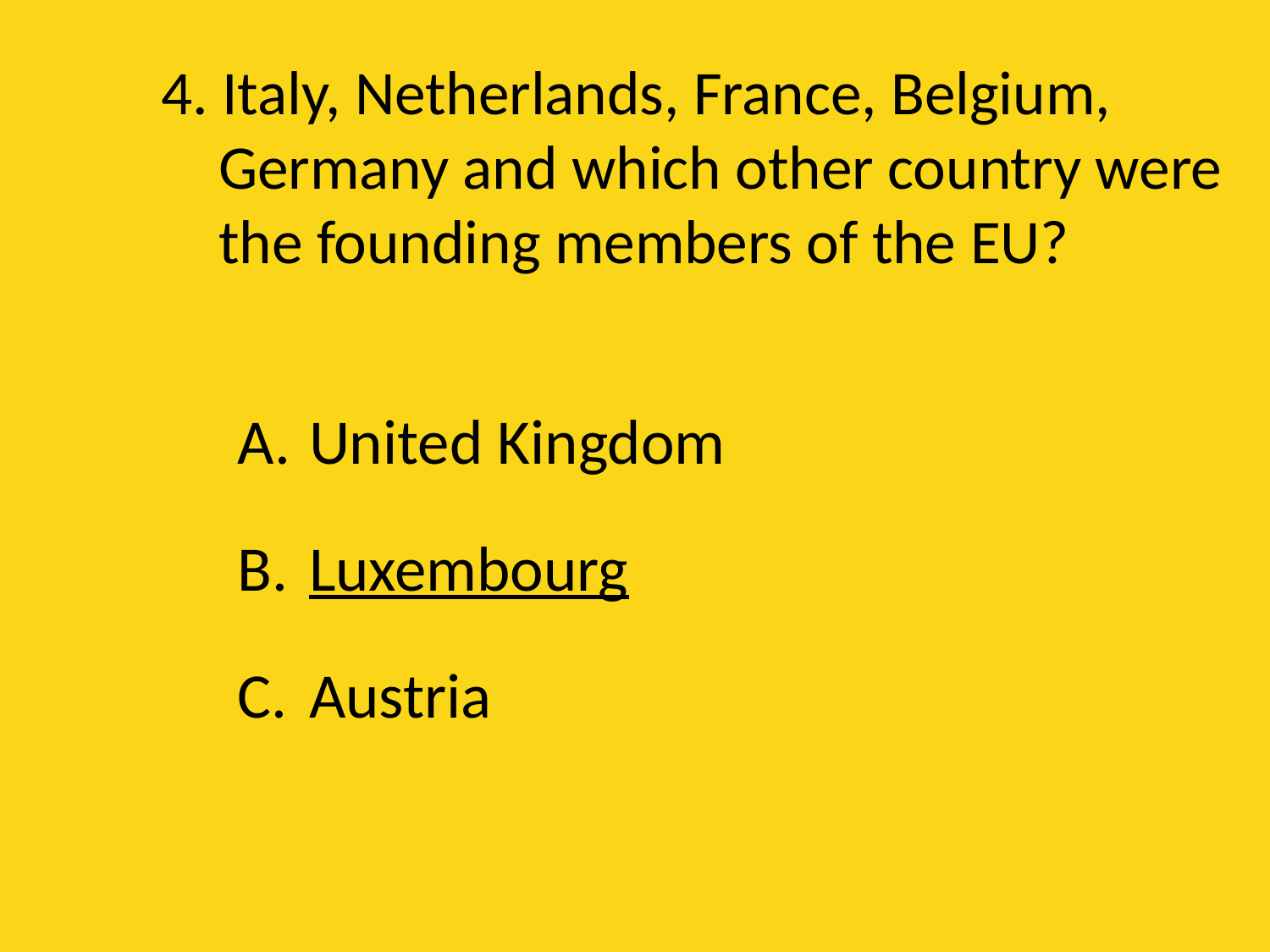

# 4. Italy, Netherlands, France, Belgium, Germany and which other country were the founding members of the EU?
United Kingdom
Luxembourg
Austria